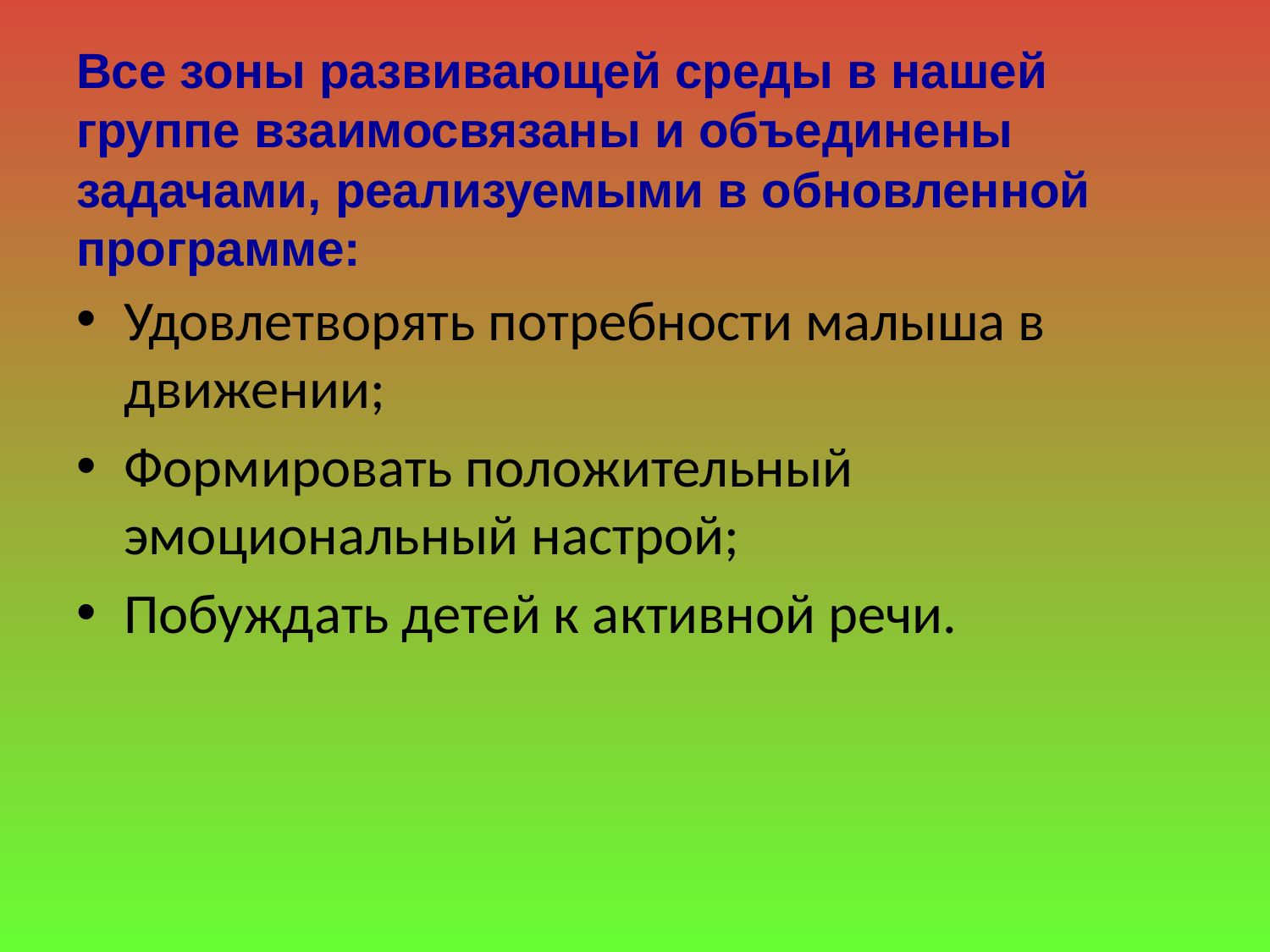

# Все зоны развивающей среды в нашей группе взаимосвязаны и объединены задачами, реализуемыми в обновленной программе:
Удовлетворять потребности малыша в движении;
Формировать положительный эмоциональный настрой;
Побуждать детей к активной речи.